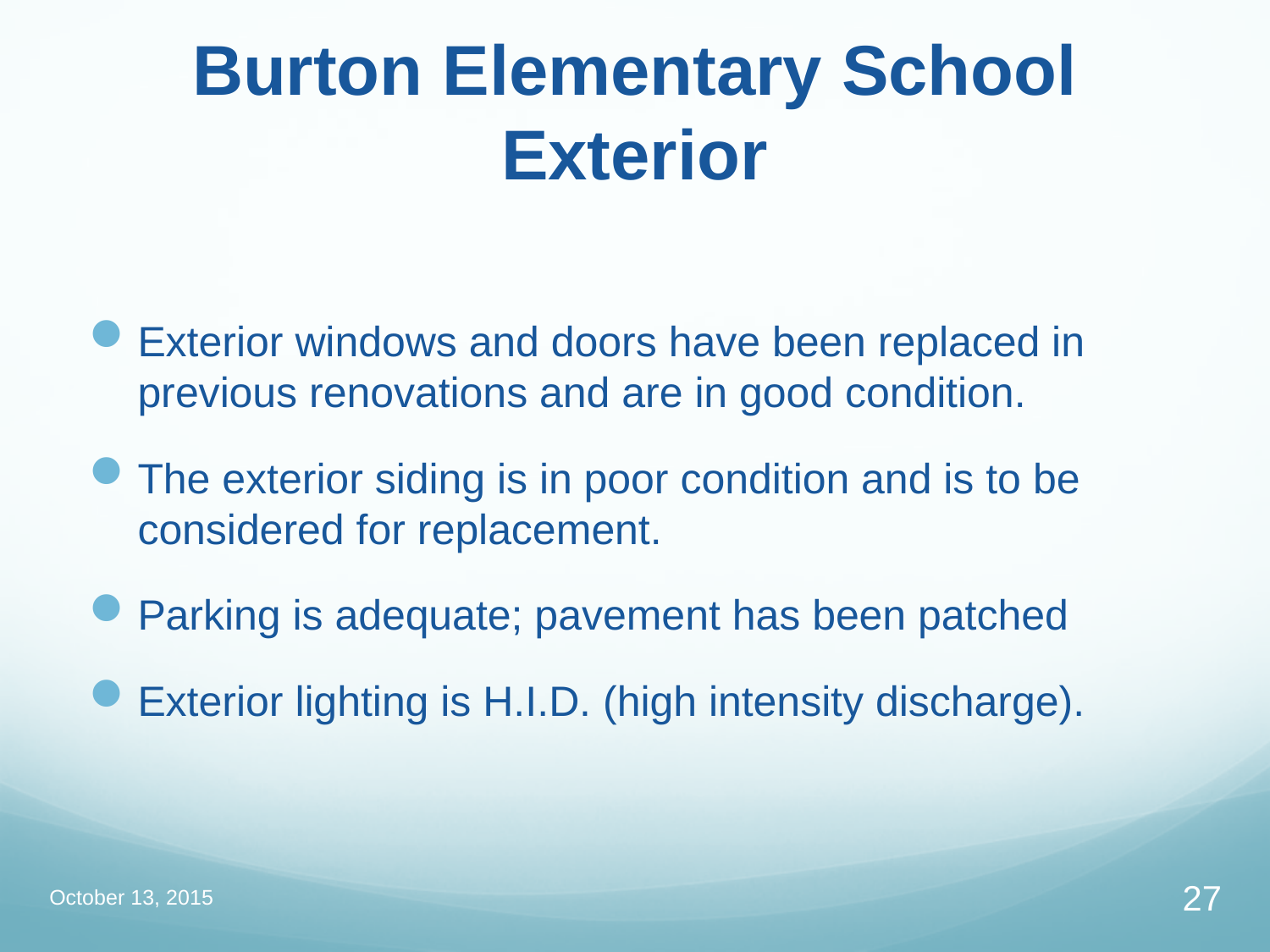

# Burton Elementary School Exterior

Exterior windows and doors have been replaced in previous renovations and are in good condition.
The exterior siding is in poor condition and is to be considered for replacement.
Parking is adequate; pavement has been patched
Exterior lighting is H.I.D. (high intensity discharge).

October 13, 2015
27